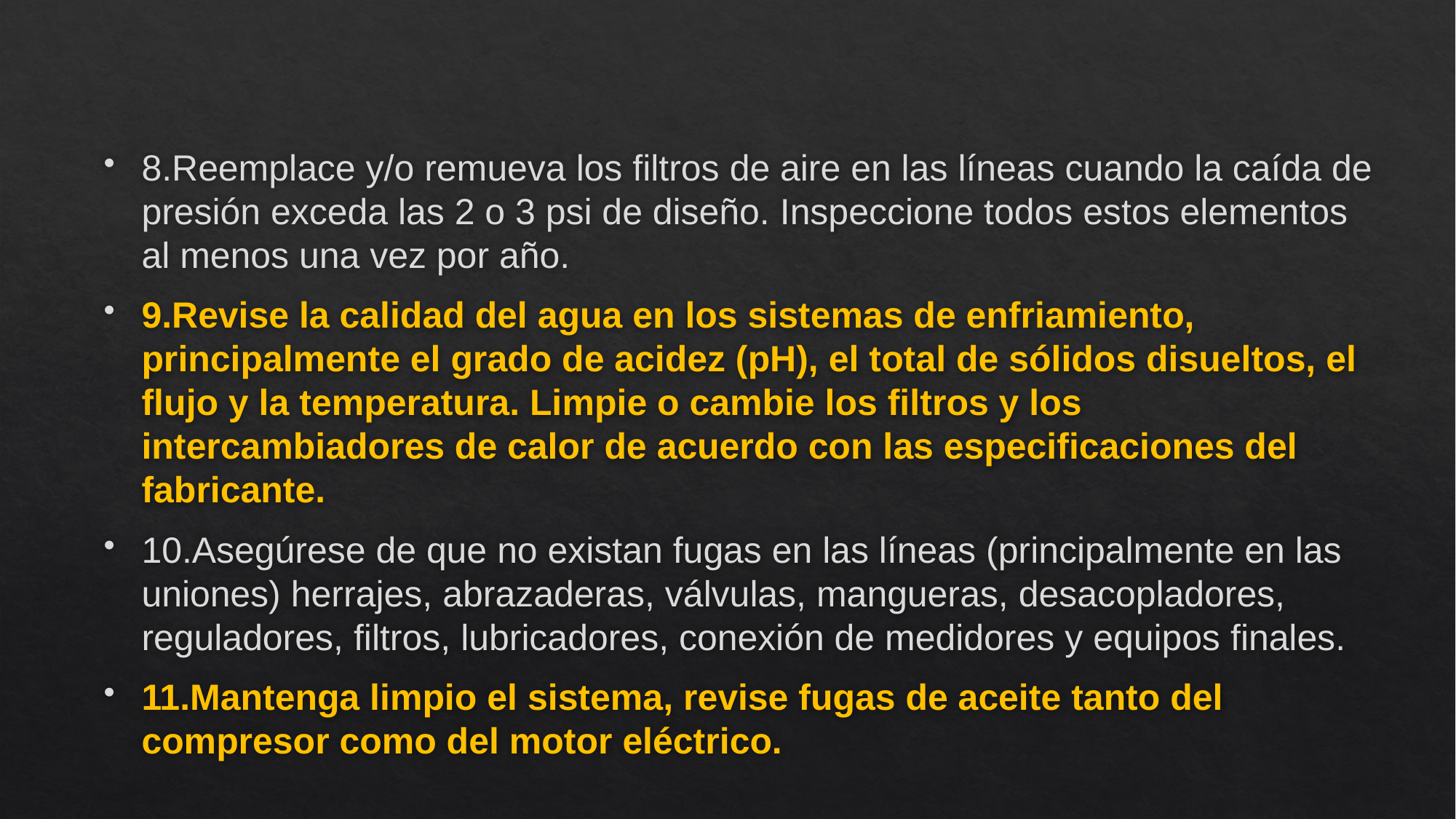

8.Reemplace y/o remueva los filtros de aire en las líneas cuando la caída de presión exceda las 2 o 3 psi de diseño. Inspeccione todos estos elementos al menos una vez por año.
9.Revise la calidad del agua en los sistemas de enfriamiento, principalmente el grado de acidez (pH), el total de sólidos disueltos, el flujo y la temperatura. Limpie o cambie los filtros y los intercambiadores de calor de acuerdo con las especificaciones del fabricante.
10.Asegúrese de que no existan fugas en las líneas (principalmente en las uniones) herrajes, abrazaderas, válvulas, mangueras, desacopladores, reguladores, filtros, lubricadores, conexión de medidores y equipos finales.
11.Mantenga limpio el sistema, revise fugas de aceite tanto del compresor como del motor eléctrico.